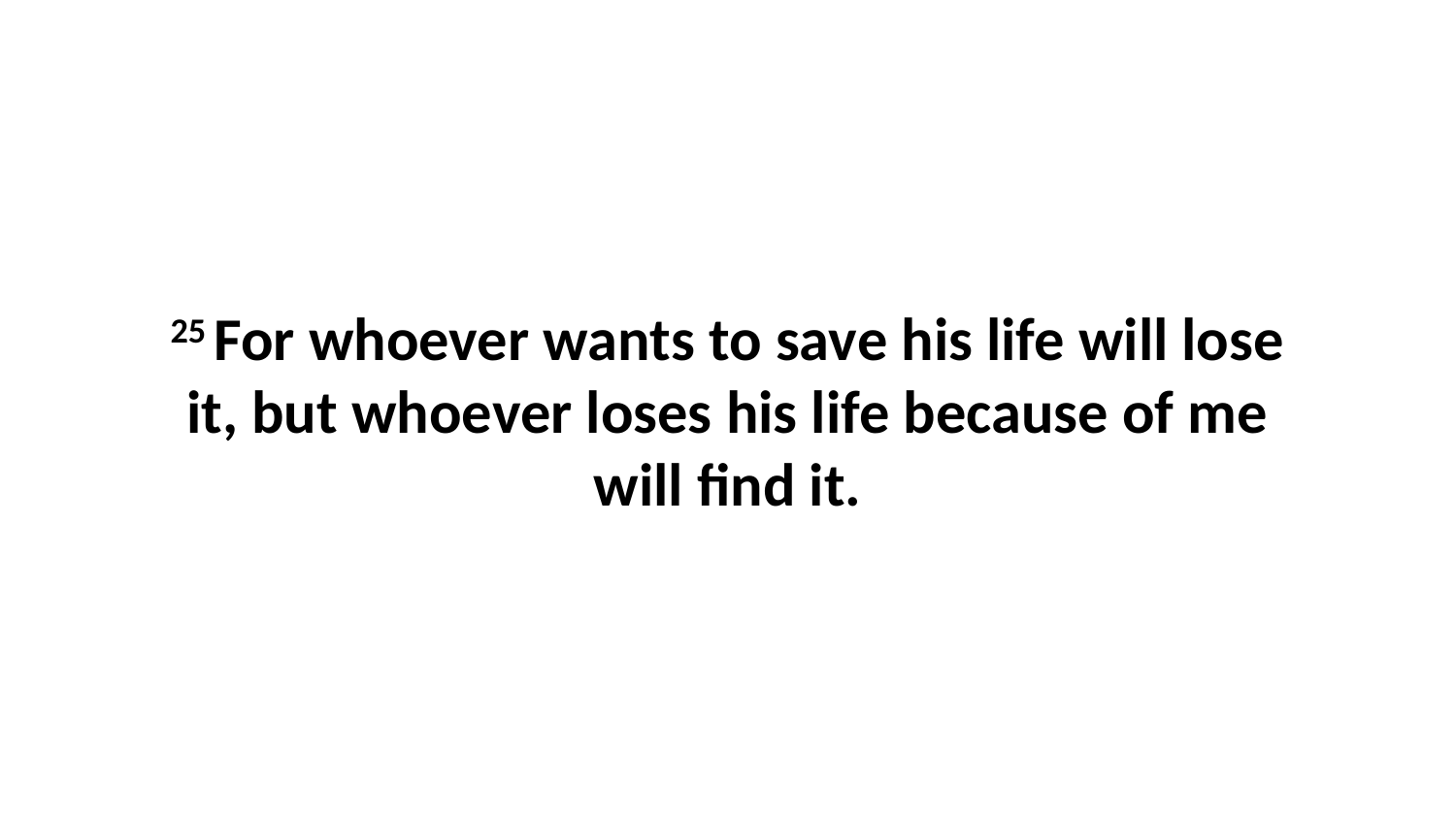

25 For whoever wants to save his life will lose it, but whoever loses his life because of me will find it.